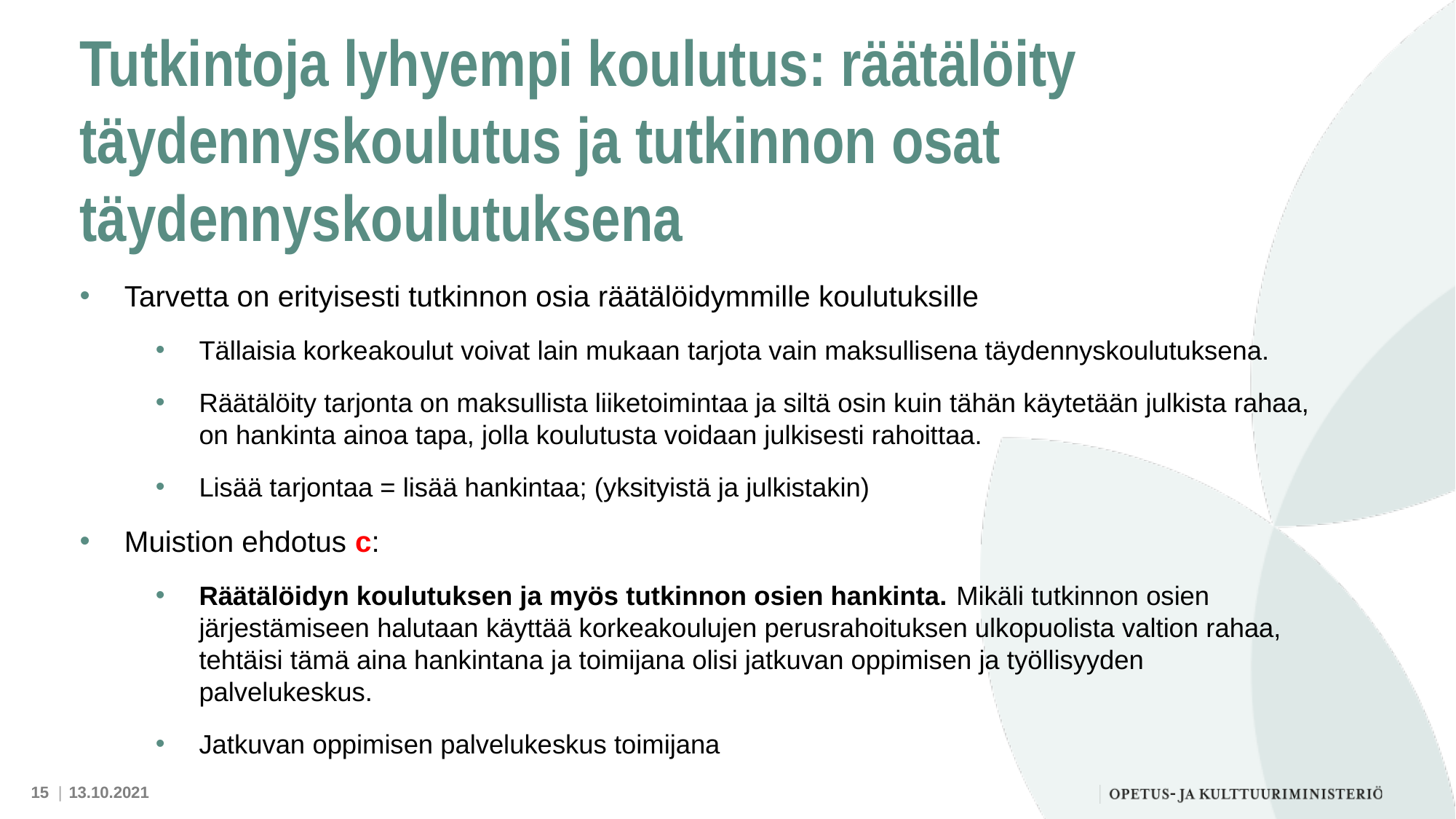

# Tutkintoja lyhyempi koulutus: räätälöity täydennyskoulutus ja tutkinnon osat täydennyskoulutuksena
Tarvetta on erityisesti tutkinnon osia räätälöidymmille koulutuksille
Tällaisia korkeakoulut voivat lain mukaan tarjota vain maksullisena täydennyskoulutuksena.
Räätälöity tarjonta on maksullista liiketoimintaa ja siltä osin kuin tähän käytetään julkista rahaa, on hankinta ainoa tapa, jolla koulutusta voidaan julkisesti rahoittaa.
Lisää tarjontaa = lisää hankintaa; (yksityistä ja julkistakin)
Muistion ehdotus c:
Räätälöidyn koulutuksen ja myös tutkinnon osien hankinta. Mikäli tutkinnon osien järjestämiseen halutaan käyttää korkeakoulujen perusrahoituksen ulkopuolista valtion rahaa, tehtäisi tämä aina hankintana ja toimijana olisi jatkuvan oppimisen ja työllisyyden palvelukeskus.
Jatkuvan oppimisen palvelukeskus toimijana

13.10.2021
15  |